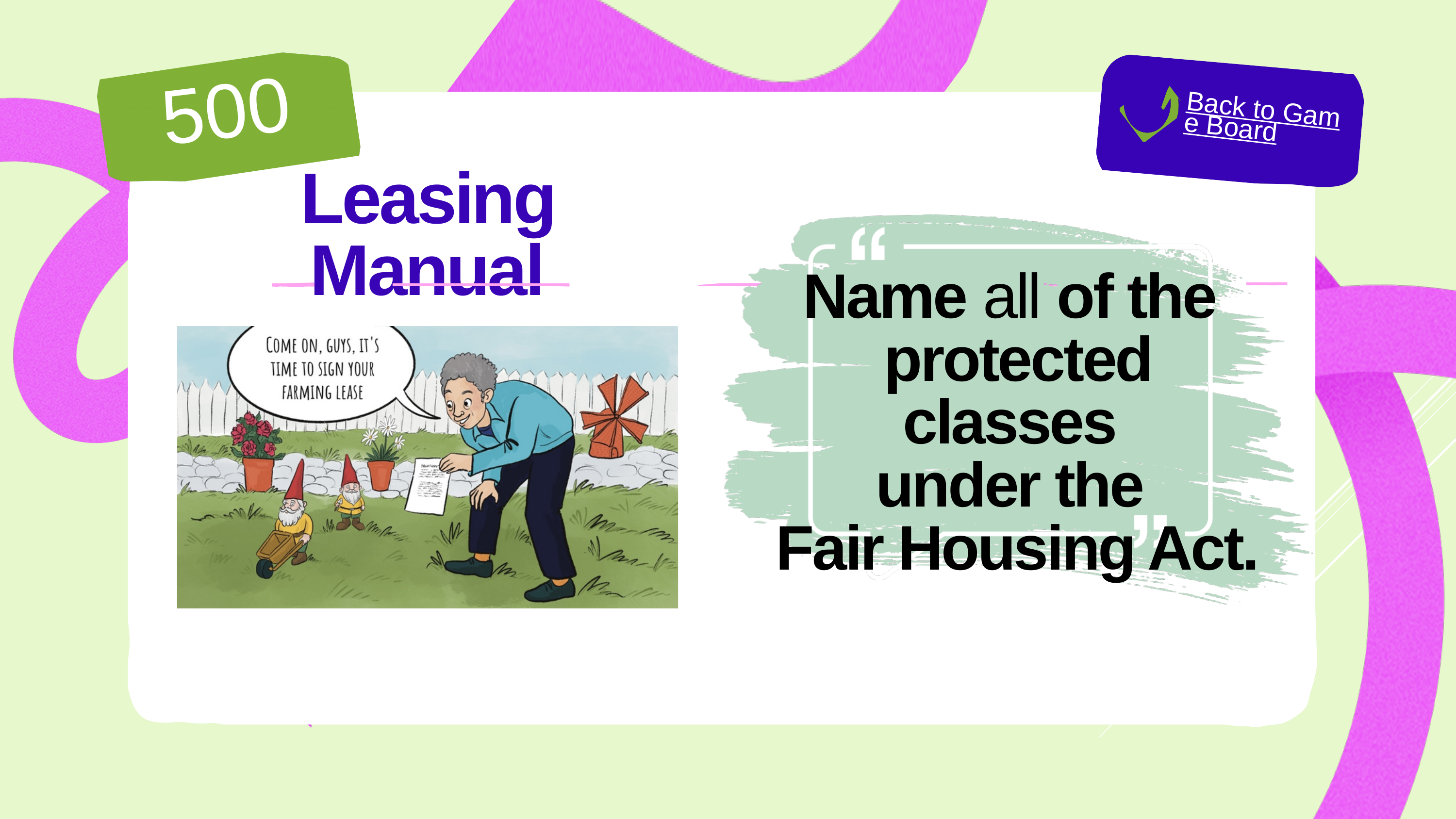

500

Back to Game Board

Leasing Manual

Name all of the
protected classes
under the
Fair Housing Act.